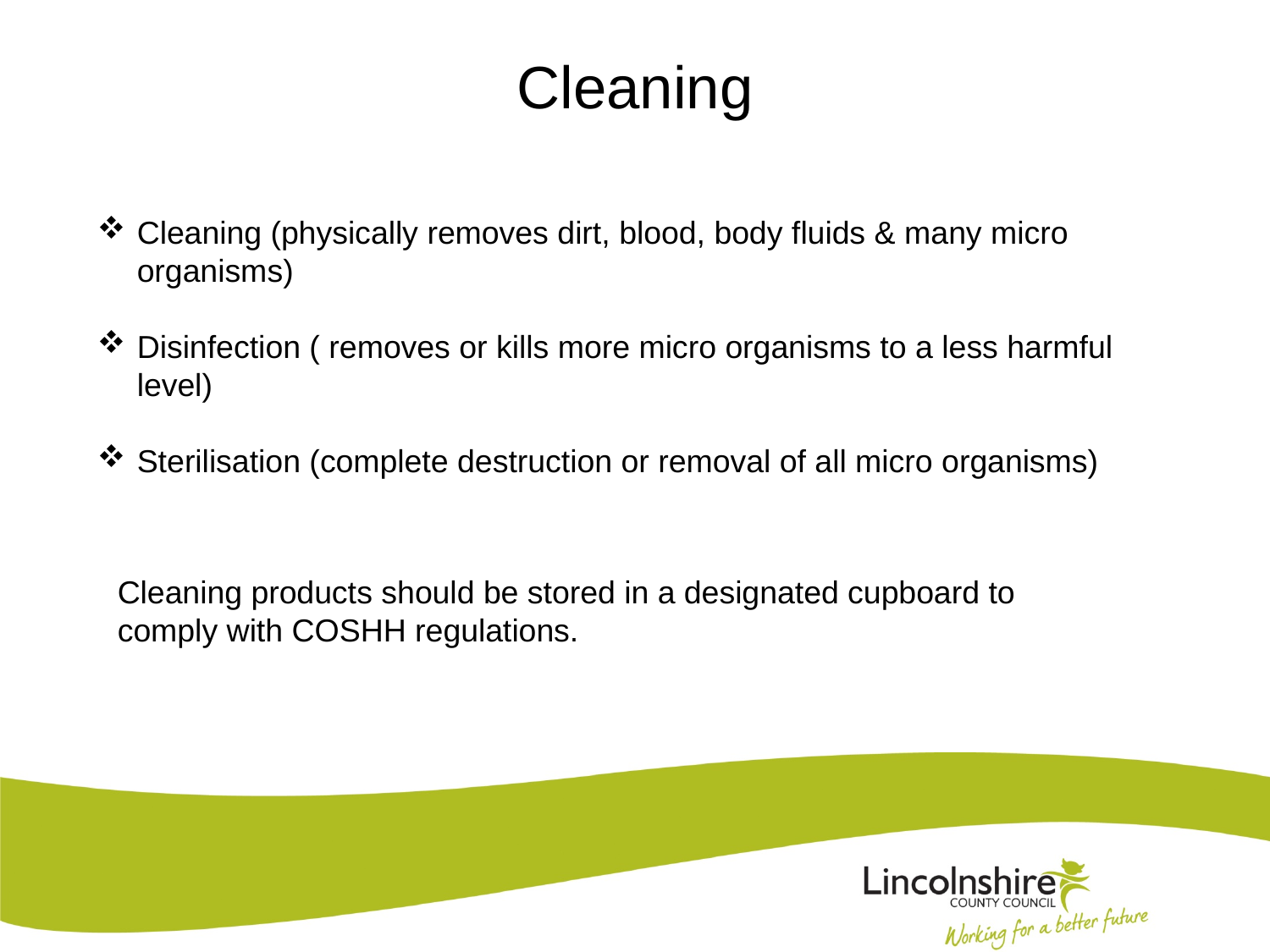

Cleaning
Cleaning (physically removes dirt, blood, body fluids & many micro organisms)

Disinfection ( removes or kills more micro organisms to a less harmful level)

Sterilisation (complete destruction or removal of all micro organisms)

Cleaning products should be stored in a designated cupboard to comply with COSHH regulations.